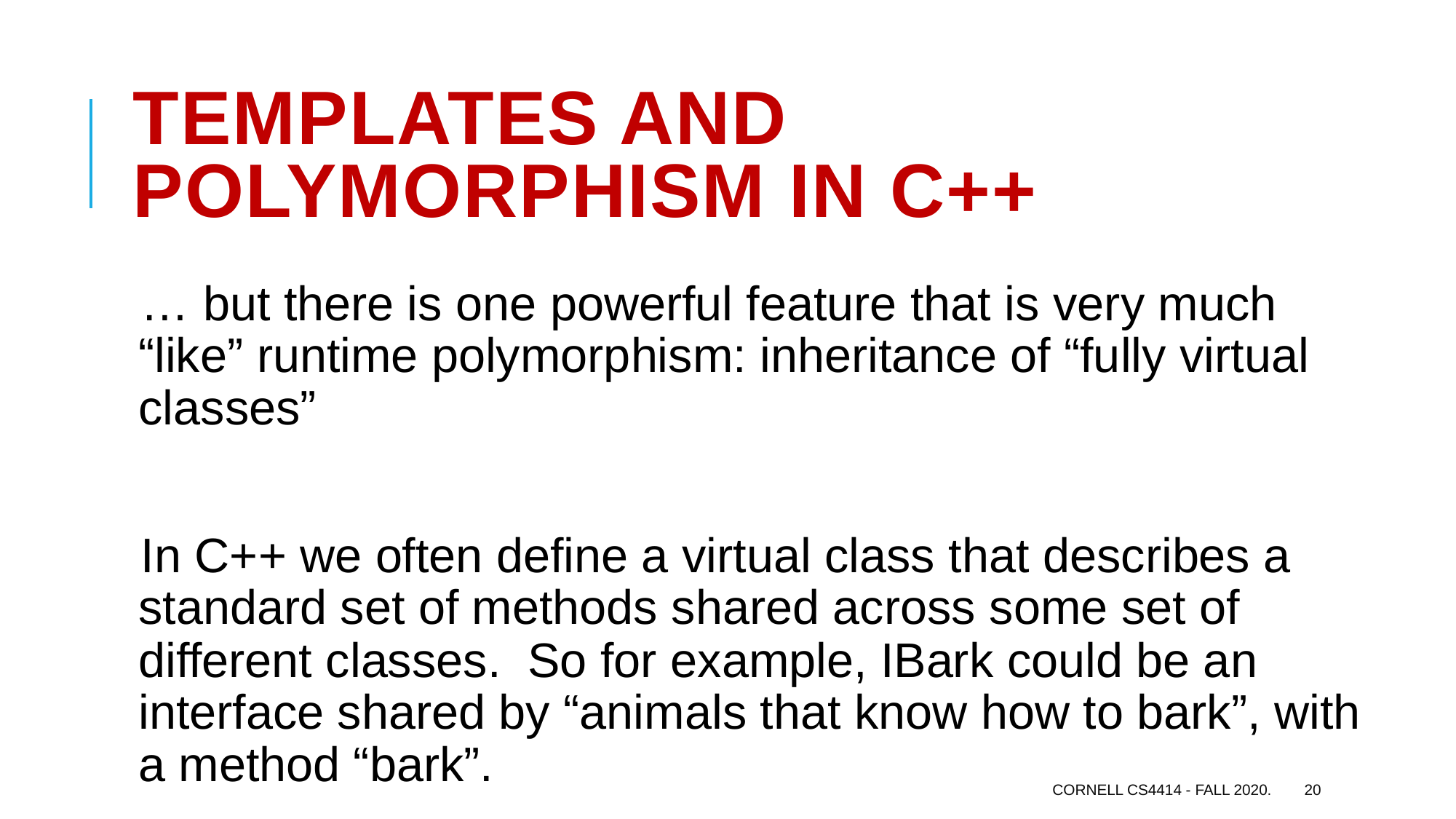

# Templates and Polymorphism in C++
… but there is one powerful feature that is very much “like” runtime polymorphism: inheritance of “fully virtual classes”

In C++ we often define a virtual class that describes a standard set of methods shared across some set of different classes.  So for example, IBark could be an interface shared by “animals that know how to bark”, with a method “bark”.
Cornell CS4414 - Fall 2020.
20